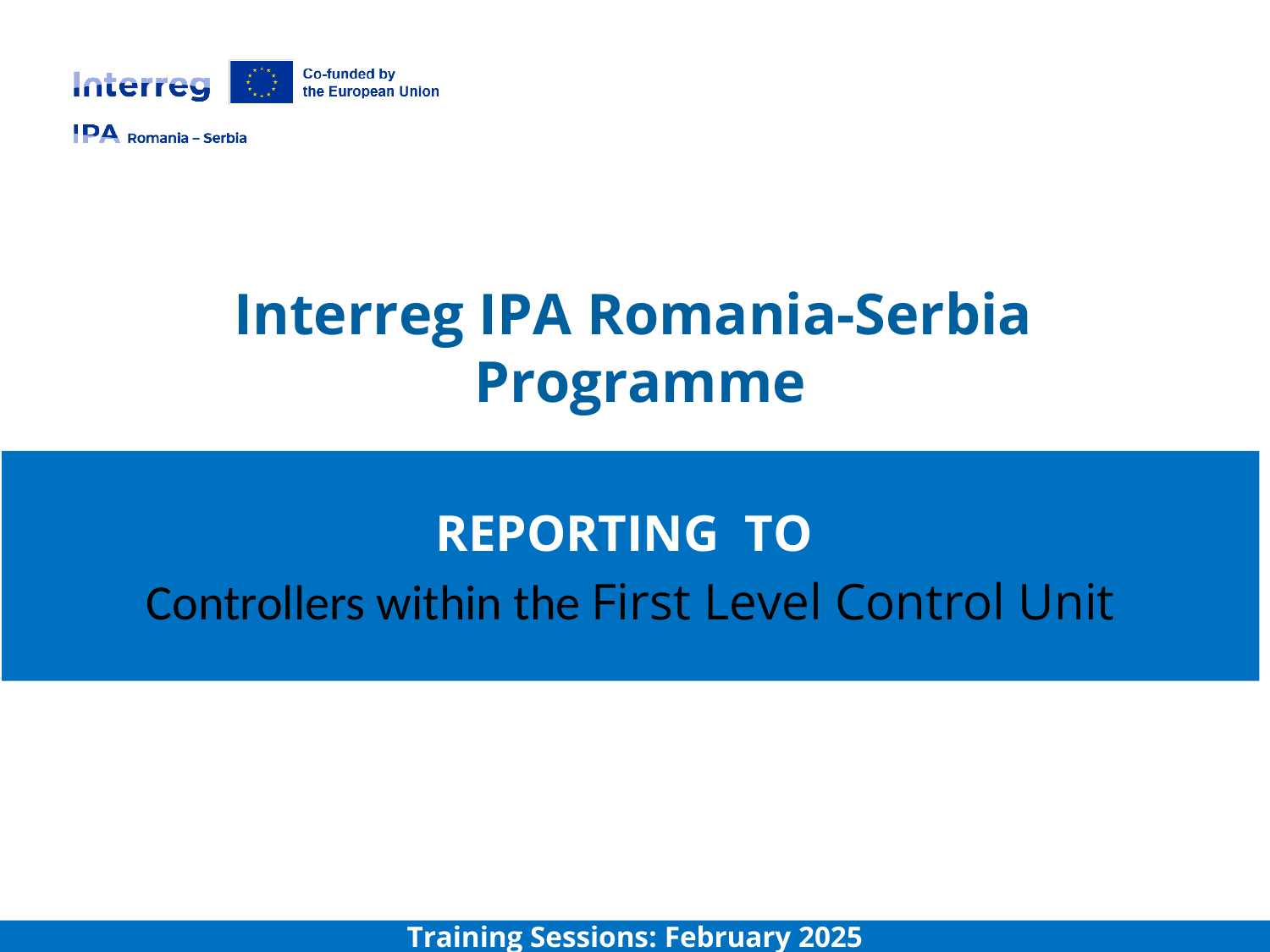

# Interreg IPA Romania-Serbia Programme
REPORTING  TO
Controllers within the First Level Control Unit